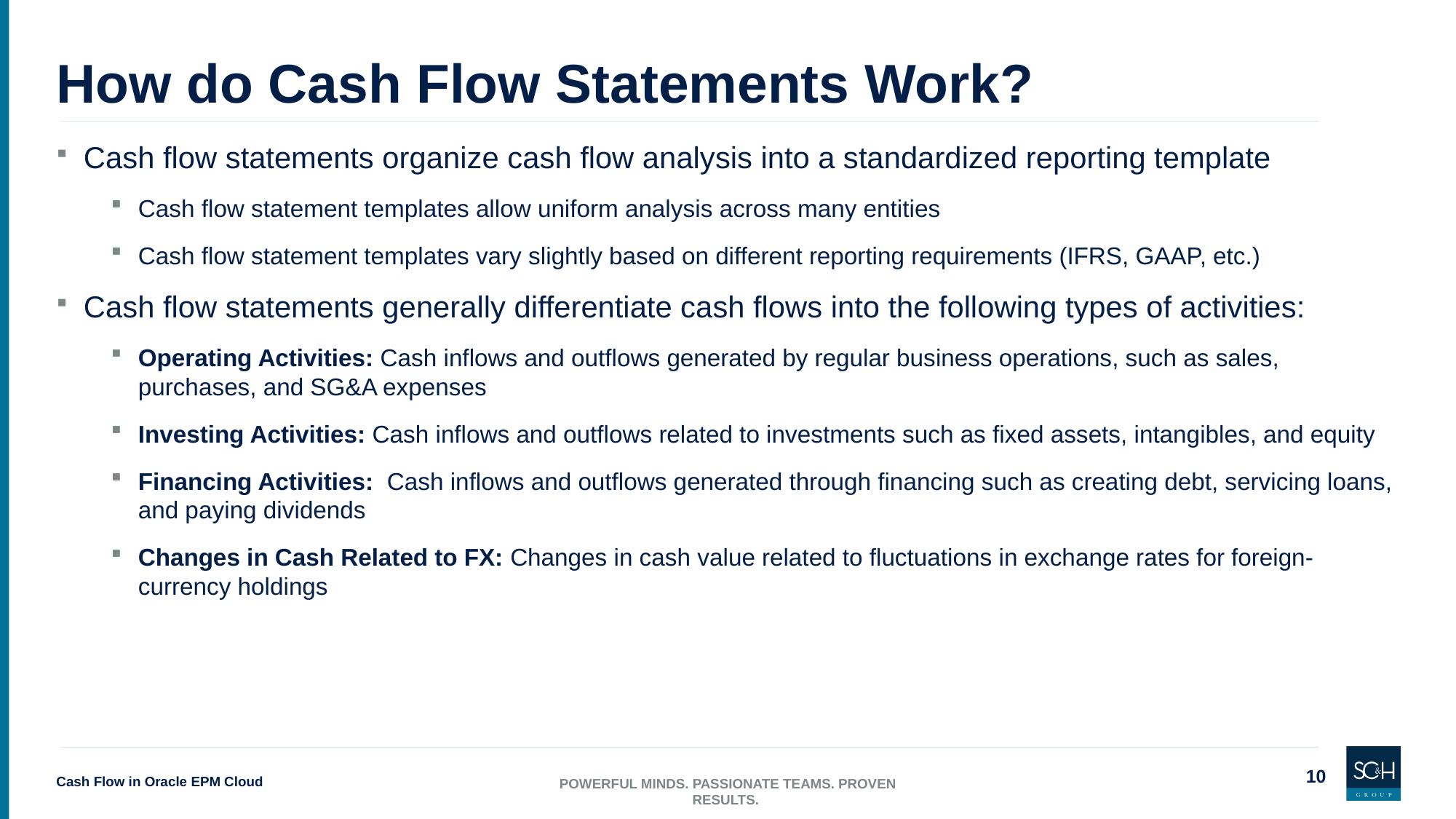

# How do Cash Flow Statements Work?
Cash flow statements organize cash flow analysis into a standardized reporting template
Cash flow statement templates allow uniform analysis across many entities
Cash flow statement templates vary slightly based on different reporting requirements (IFRS, GAAP, etc.)
Cash flow statements generally differentiate cash flows into the following types of activities:
Operating Activities: Cash inflows and outflows generated by regular business operations, such as sales, purchases, and SG&A expenses
Investing Activities: Cash inflows and outflows related to investments such as fixed assets, intangibles, and equity
Financing Activities:  Cash inflows and outflows generated through financing such as creating debt, servicing loans, and paying dividends
Changes in Cash Related to FX: Changes in cash value related to fluctuations in exchange rates for foreign-currency holdings
Cash Flow in Oracle EPM Cloud